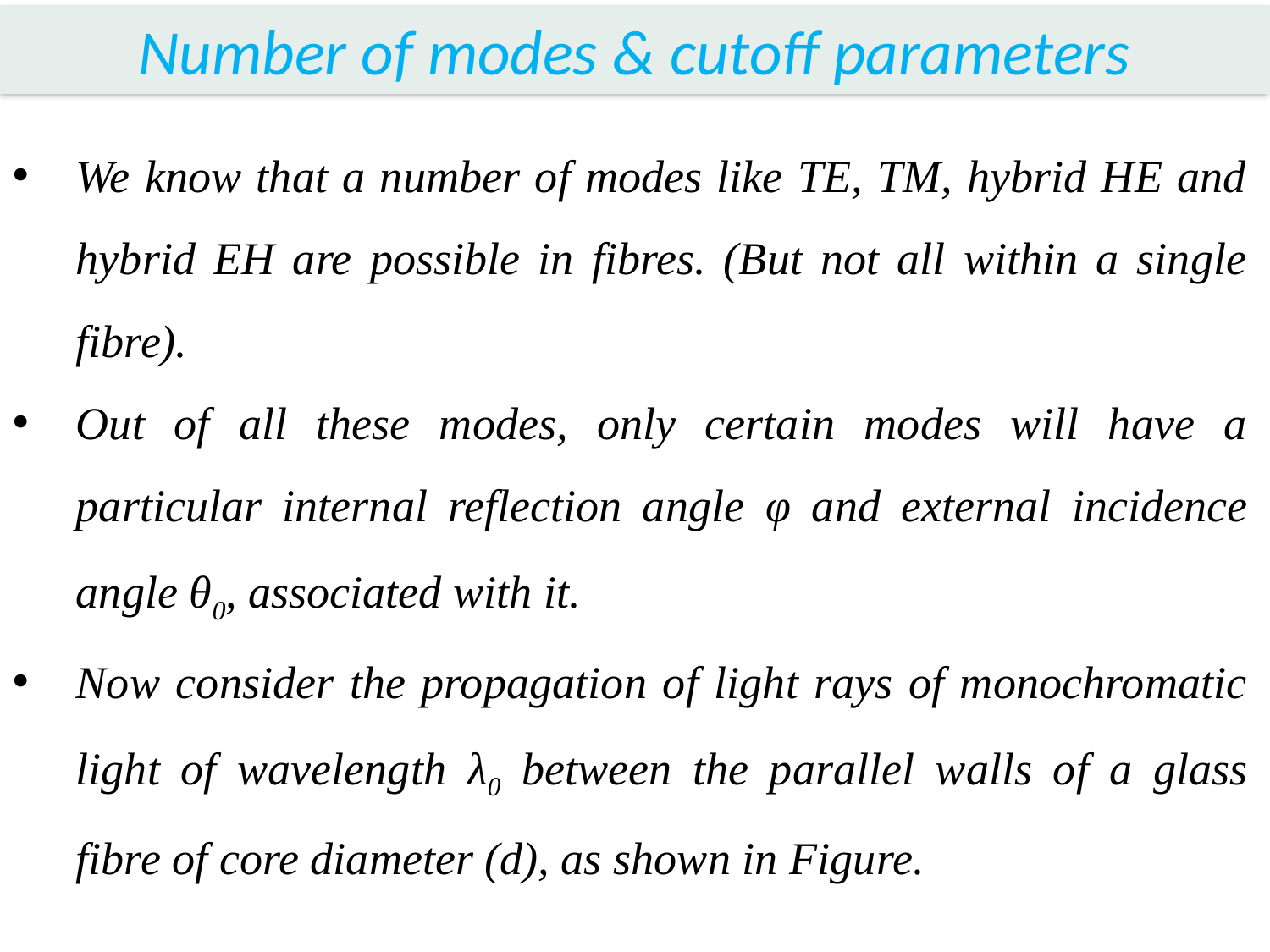

Number of modes & cutoff parameters
We know that a number of modes like TE, TM, hybrid HE and hybrid EH are possible in fibres. (But not all within a single fibre).
Out of all these modes, only certain modes will have a particular internal reflection angle φ and external incidence angle θ0, associated with it.
Now consider the propagation of light rays of monochromatic light of wavelength λ0 between the parallel walls of a glass fibre of core diameter (d), as shown in Figure.